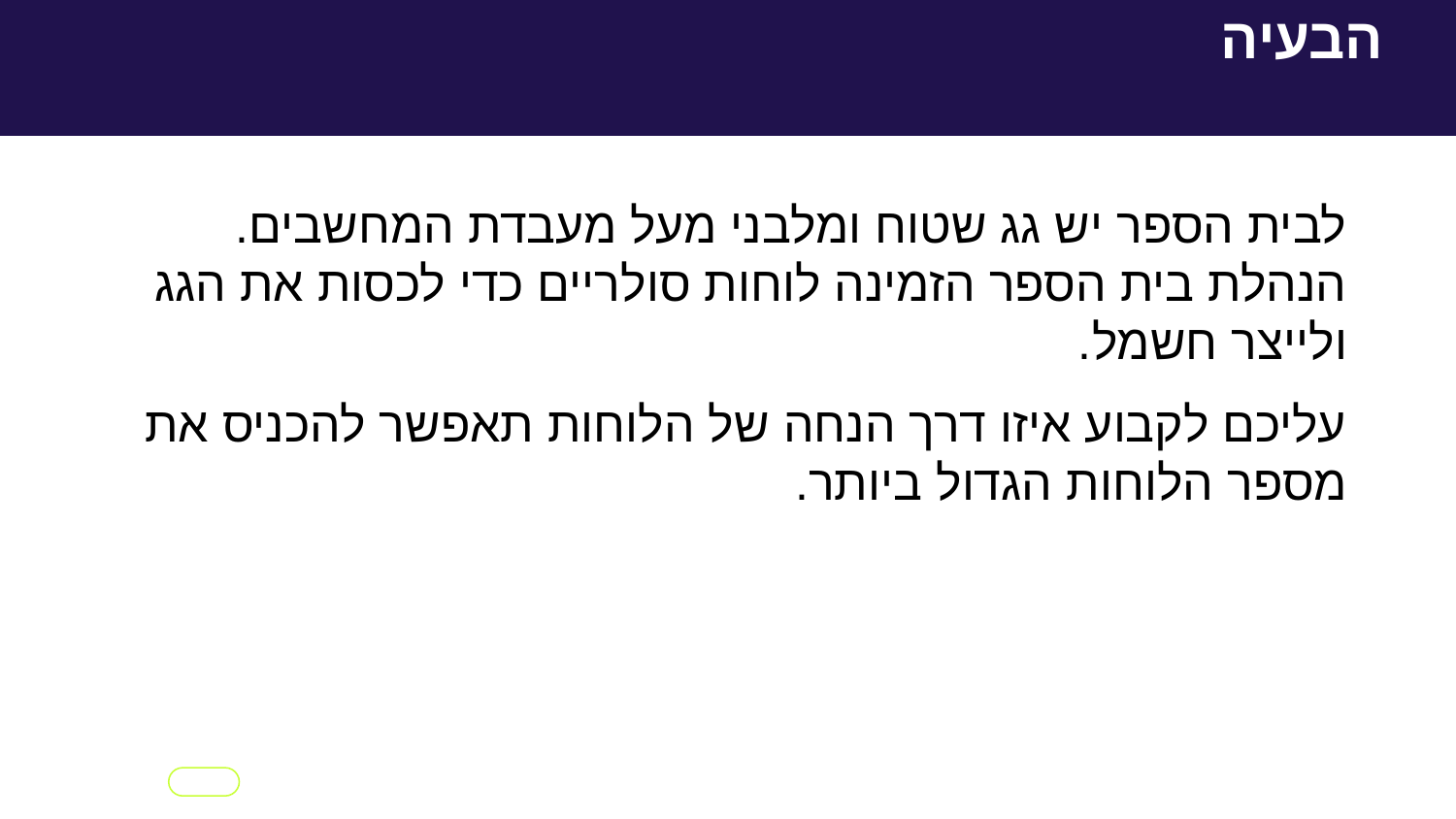

הבעיה
לבית הספר יש גג שטוח ומלבני מעל מעבדת המחשבים. הנהלת בית הספר הזמינה לוחות סולריים כדי לכסות את הגג ולייצר חשמל.
עליכם לקבוע איזו דרך הנחה של הלוחות תאפשר להכניס את מספר הלוחות הגדול ביותר.